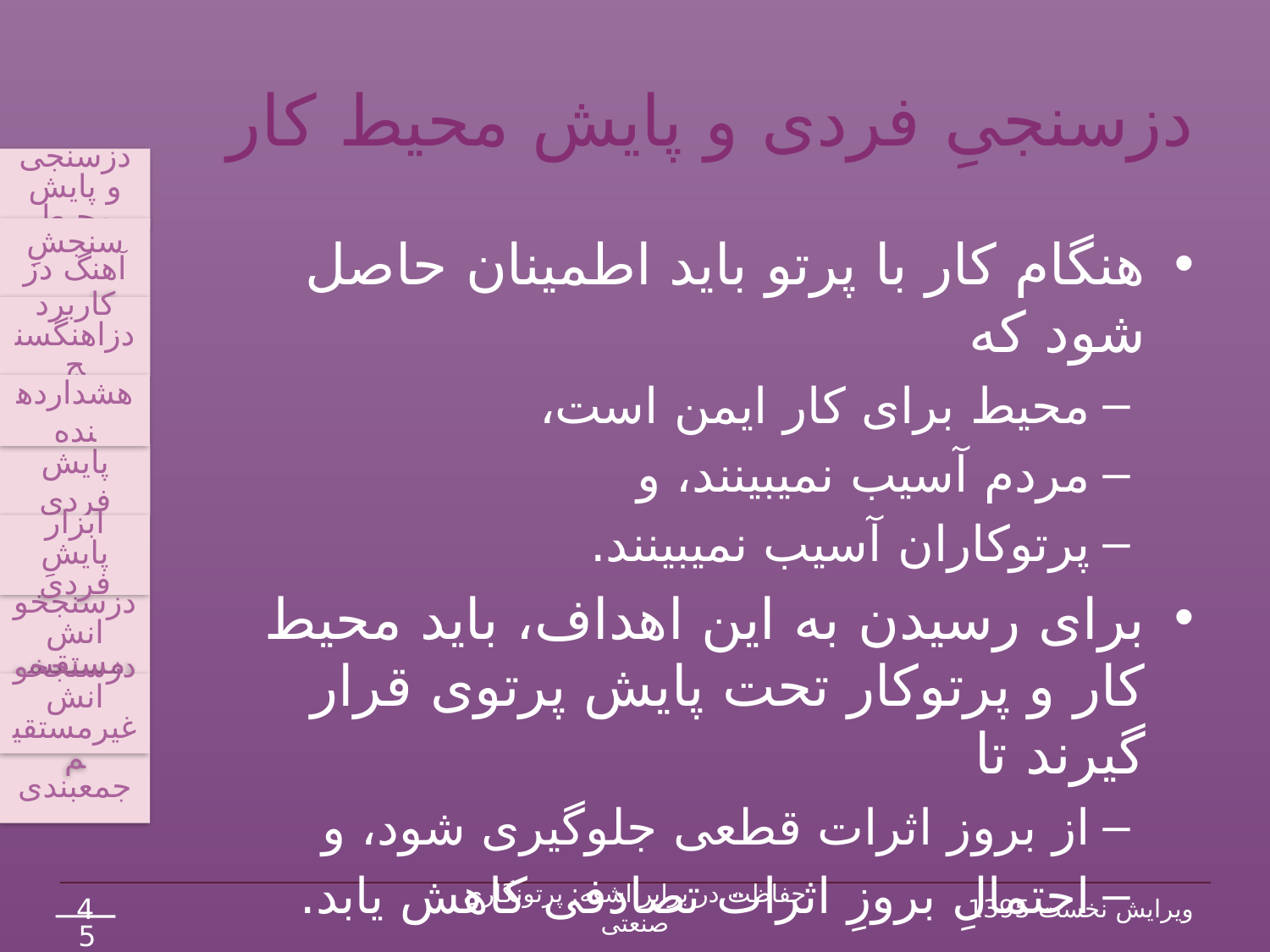

# دزسنجیِِ فردی و پایش محیط کار
دزسنجی و پایش محیط
سنجشِ آهنگ دز
کاربرد دزاهنگ‏سنج
پایش فردی
ابزار پایشِ فردی
جمع‏بندی
هشداردهنده
دزسنج‏خوانش غیرمستقیم
دزسنج‏خوانش مستقیم
هنگام کار با پرتو باید اطمینان حاصل شود که
محیط برای کار ایمن است،
مردم آسیب نمی‏بینند، و
پرتوکاران آسیب نمی‏بینند.
برای رسیدن به این اهداف، باید محیط کار و پرتوکار تحت پایش پرتوی قرار گیرند تا
از بروز اثرات قطعی جلوگیری شود، و
احتمالِ بروزِ اثرات تصادفی کاهش یابد.
4
حفاظت در برابر اشعه: پرتونگاریِ صنعتی
ویرایش نخست 1395
54